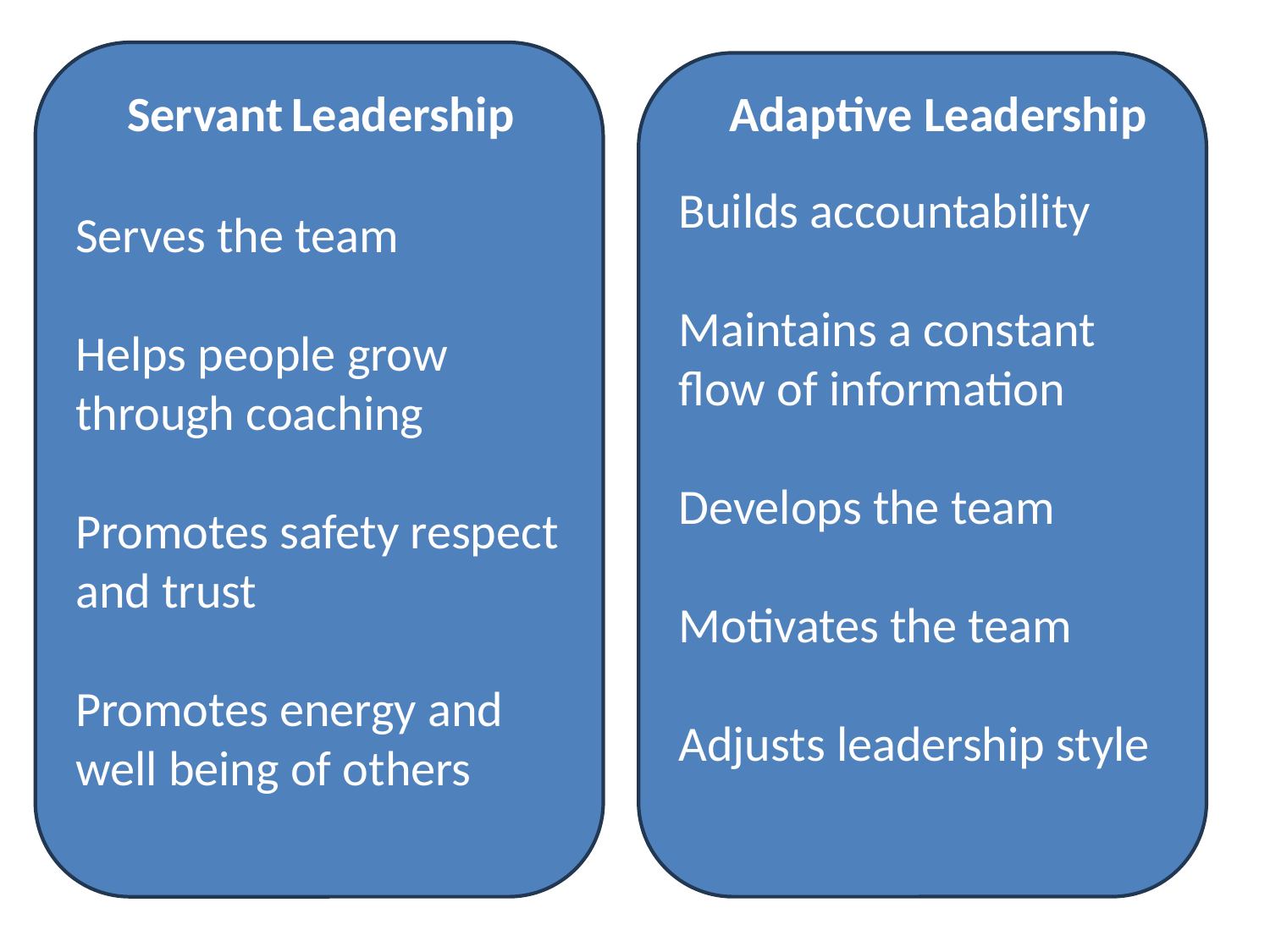

# Leadership Styes

Serves the team

Helps people grow through coaching

Promotes safety respect and trust

Promotes energy and well being of others
Builds accountability

Maintains a constant flow of information

Develops the team

Motivates the team

Adjusts leadership style
Servant Leadership
Adaptive Leadership
Project Leadership and Teams